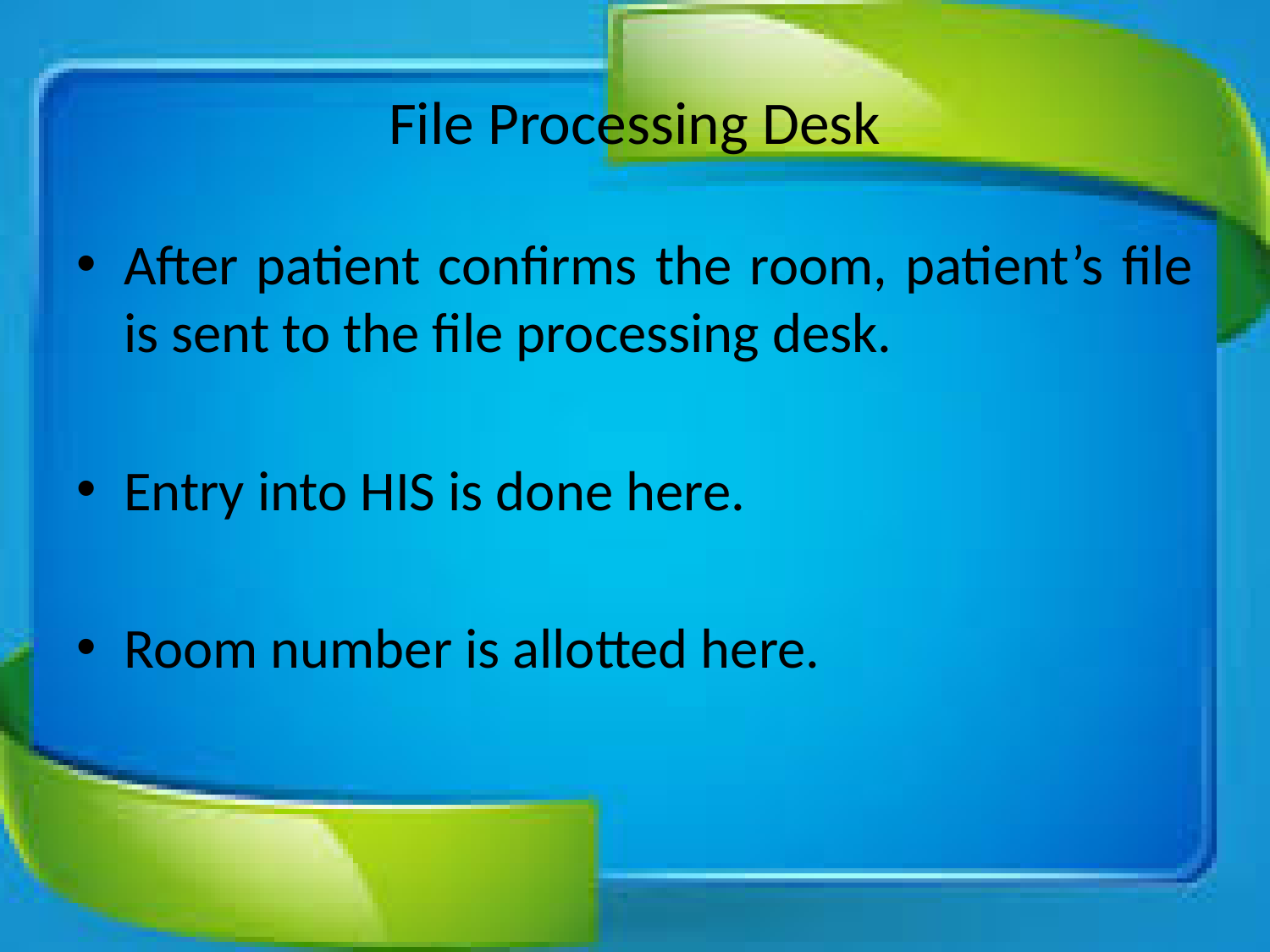

# File Processing Desk
After patient confirms the room, patient’s file is sent to the file processing desk.

Entry into HIS is done here.

Room number is allotted here.